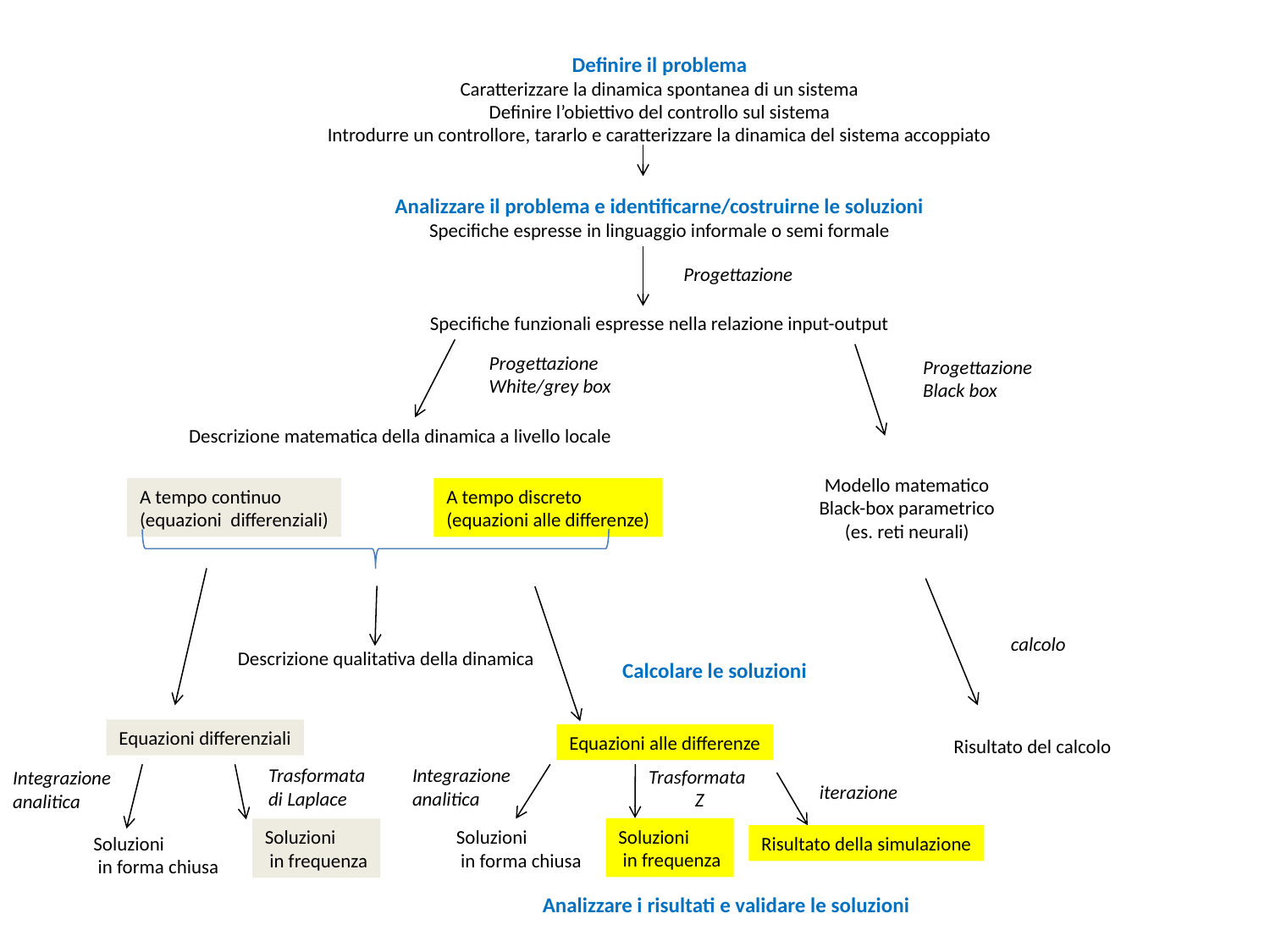

Definire il problema
Caratterizzare la dinamica spontanea di un sistema
Definire l’obiettivo del controllo sul sistema
Introdurre un controllore, tararlo e caratterizzare la dinamica del sistema accoppiato

Analizzare il problema e identificarne/costruirne le soluzioni
Specifiche espresse in linguaggio informale o semi formale

Specifiche funzionali espresse nella relazione input-output
Progettazione

Progettazione
White/grey box
Progettazione
Black box
Descrizione matematica della dinamica a livello locale
Modello matematico
Black-box parametrico
(es. reti neurali)
A tempo continuo
(equazioni  differenziali)
A tempo discreto
(equazioni alle differenze)
calcolo
Descrizione qualitativa della dinamica
Calcolare le soluzioni
Equazioni differenziali
Equazioni alle differenze
Risultato del calcolo
Integrazione
analitica
Trasformata
di Laplace
Trasformata
Z
iterazione
Soluzioni
 in frequenza
Soluzioni
 in forma chiusa
Soluzioni
 in frequenza
Soluzioni
 in forma chiusa
Risultato della simulazione
Analizzare i risultati e validare le soluzioni
Integrazione
analitica